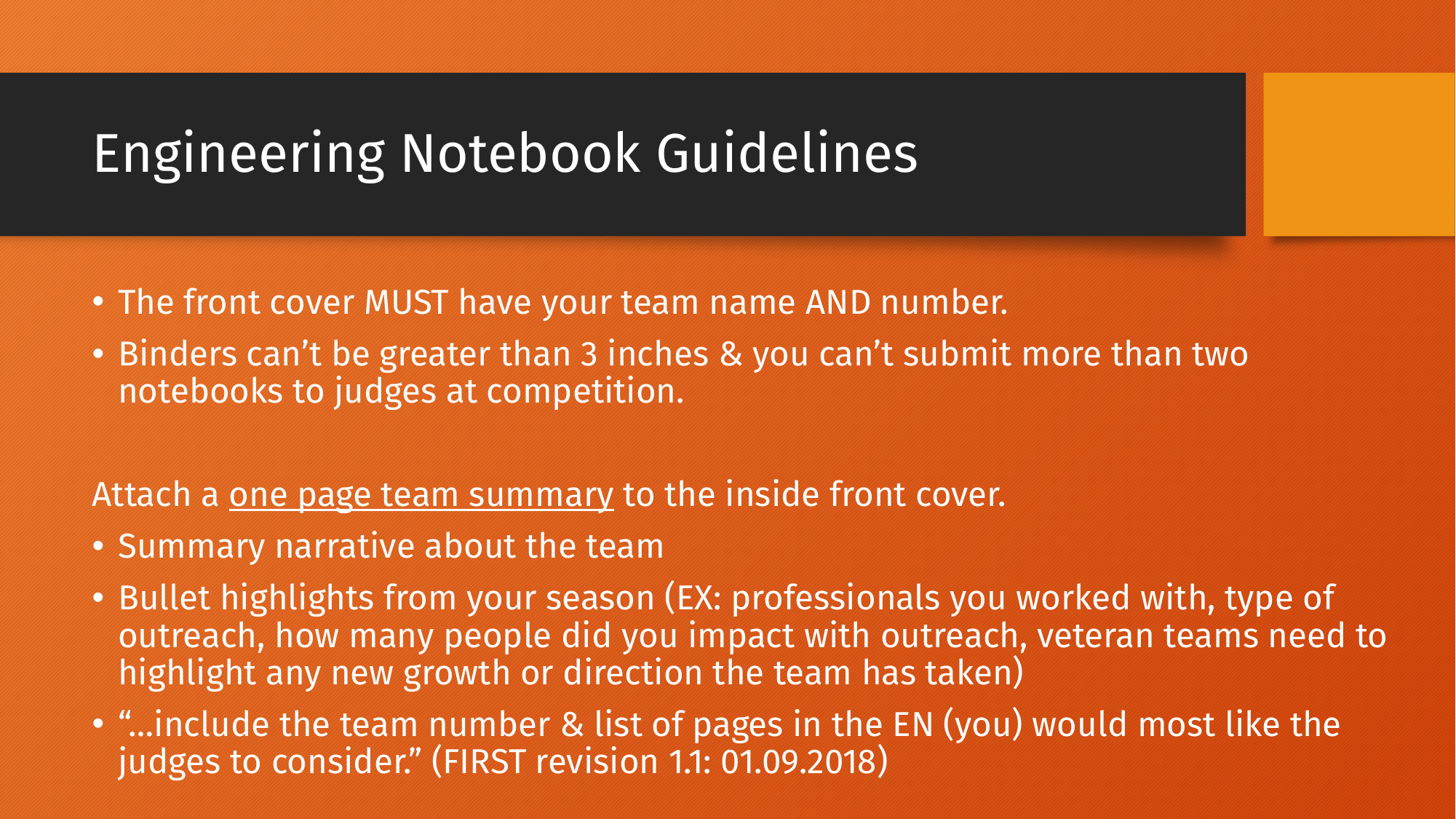

# Engineering Notebook Guidelines
The front cover MUST have your team name AND number.
Binders can’t be greater than 3 inches & you can’t submit more than two notebooks to judges at competition.

Attach a one page team summary to the inside front cover.
Summary narrative about the team
Bullet highlights from your season (EX: professionals you worked with, type of outreach, how many people did you impact with outreach, veteran teams need to highlight any new growth or direction the team has taken)
“…include the team number & list of pages in the EN (you) would most like the judges to consider.” (FIRST revision 1.1: 01.09.2018)